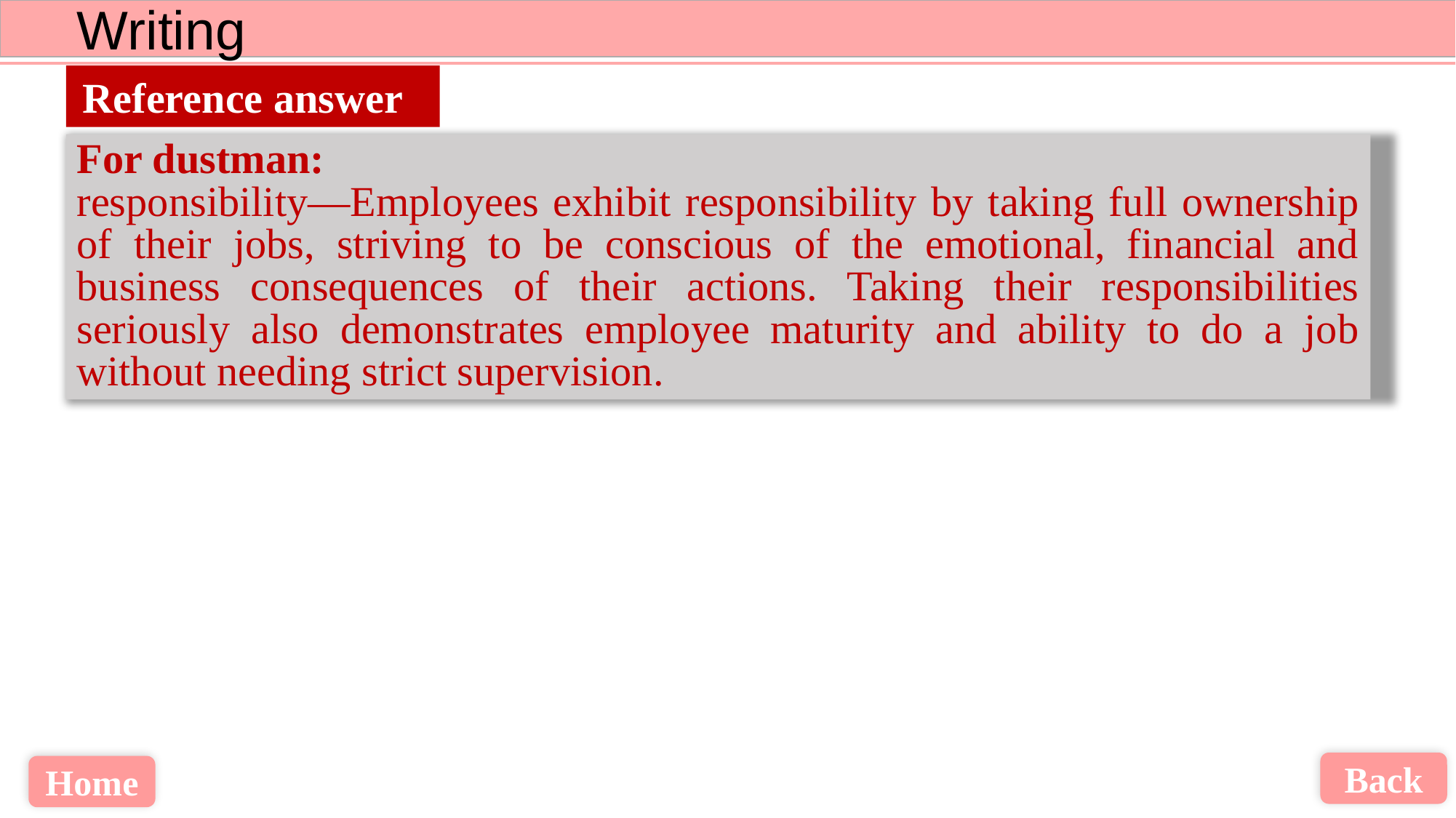

Reference answer
For dustman:
responsibility—Employees exhibit responsibility by taking full ownership of their jobs, striving to be conscious of the emotional, financial and business consequences of their actions. Taking their responsibilities seriously also demonstrates employee maturity and ability to do a job without needing strict supervision.
Back